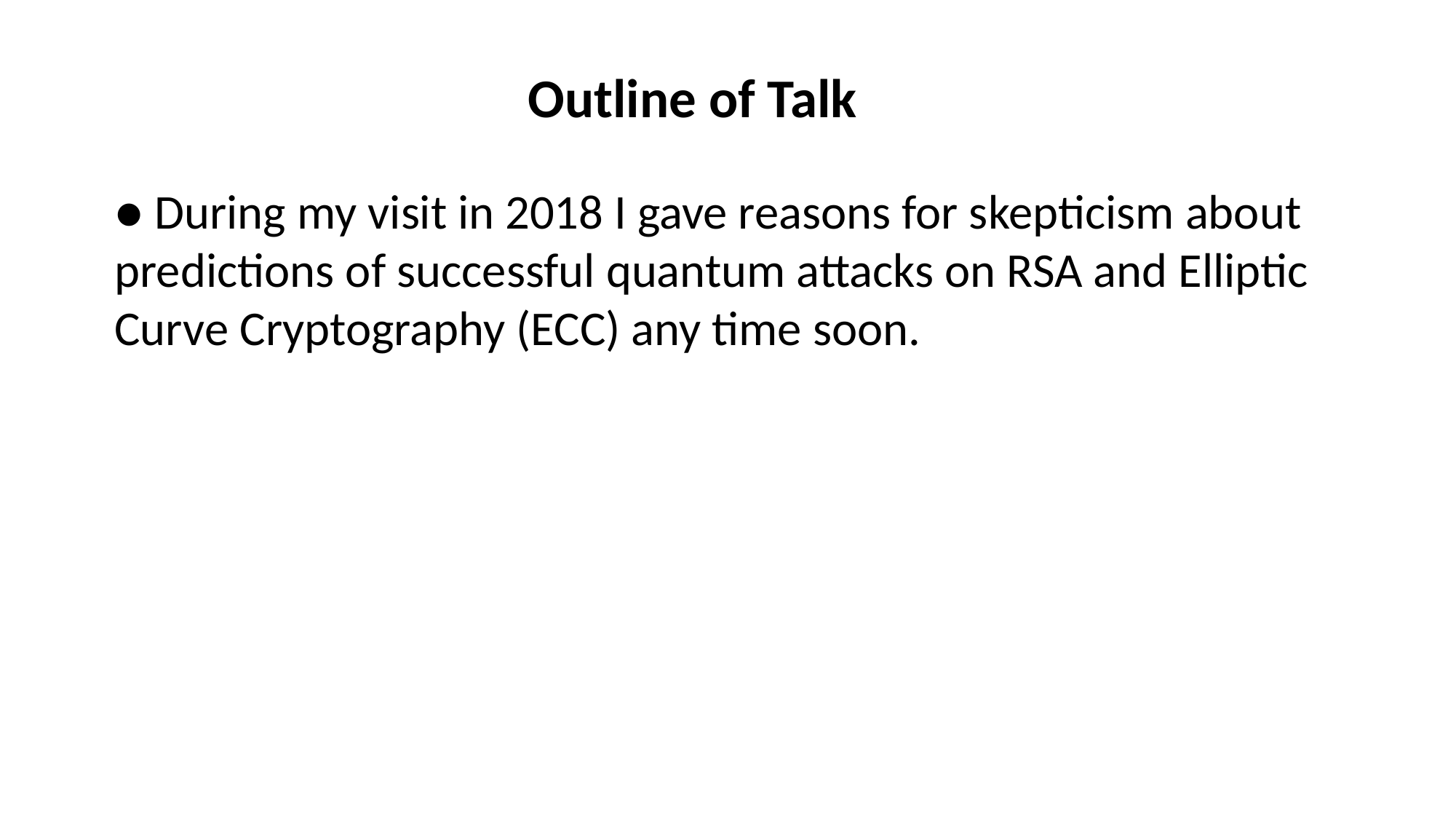

Outline of Talk
● During my visit in 2018 I gave reasons for skepticism about predictions of successful quantum attacks on RSA and Elliptic Curve Cryptography (ECC) any time soon.